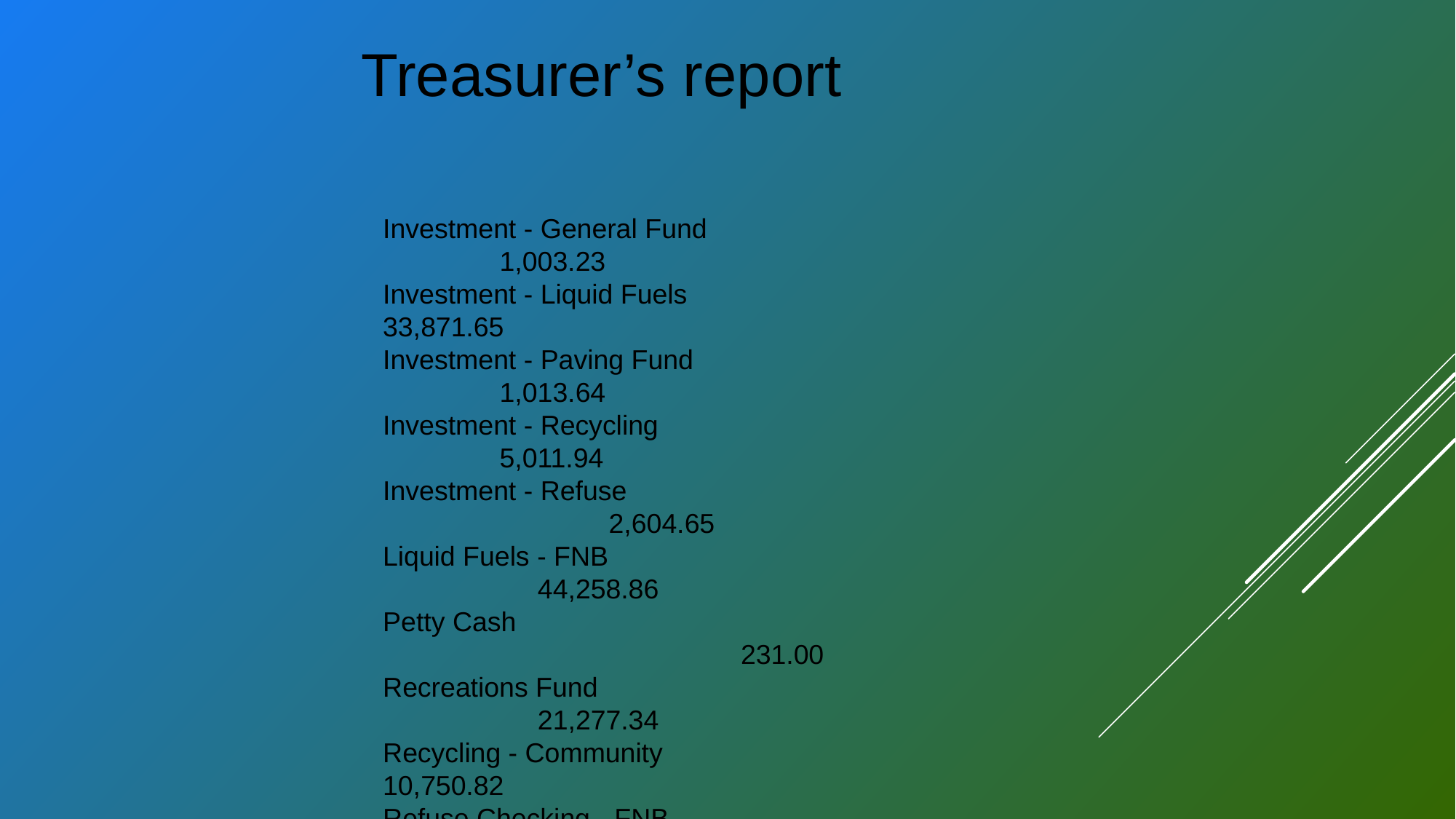

Treasurer’s report

Investment - General Fund 				 1,003.23
Investment - Liquid Fuels 				      33,871.65
Investment - Paving Fund 					 1,013.64
Investment - Recycling 					 5,011.94
Investment - Refuse 						 2,604.65
Liquid Fuels - FNB 					      44,258.86
Petty Cash 								    231.00
Recreations Fund 					      21,277.34
Recycling - Community 				      10,750.82
Refuse Checking - FNB 				    106,392.18

Total Checking/Savings 				     468,431.06